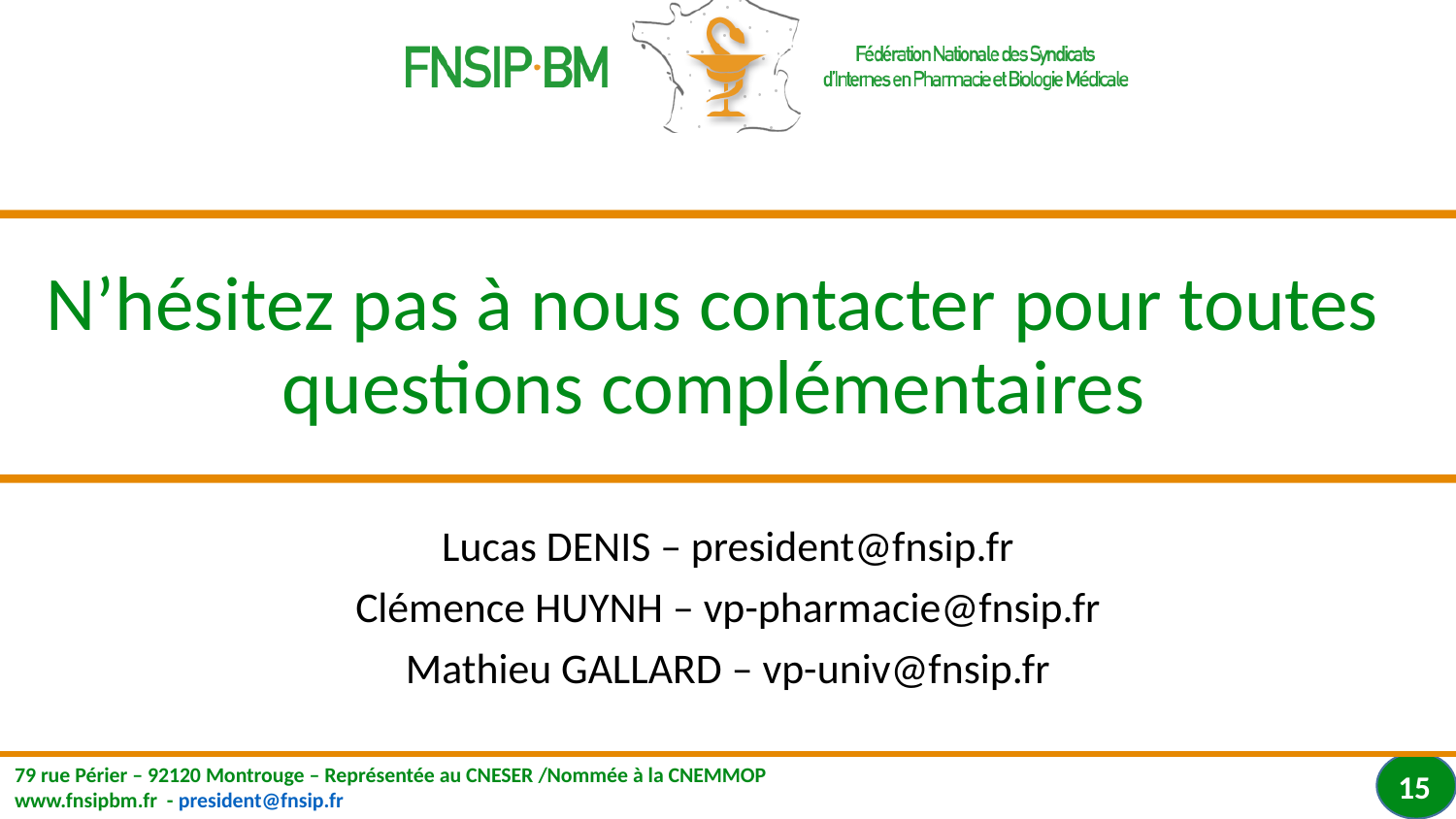

# N’hésitez pas à nous contacter pour toutes questions complémentaires

Lucas DENIS – president@fnsip.fr
Clémence HUYNH – vp-pharmacie@fnsip.fr
Mathieu GALLARD – vp-univ@fnsip.fr
15